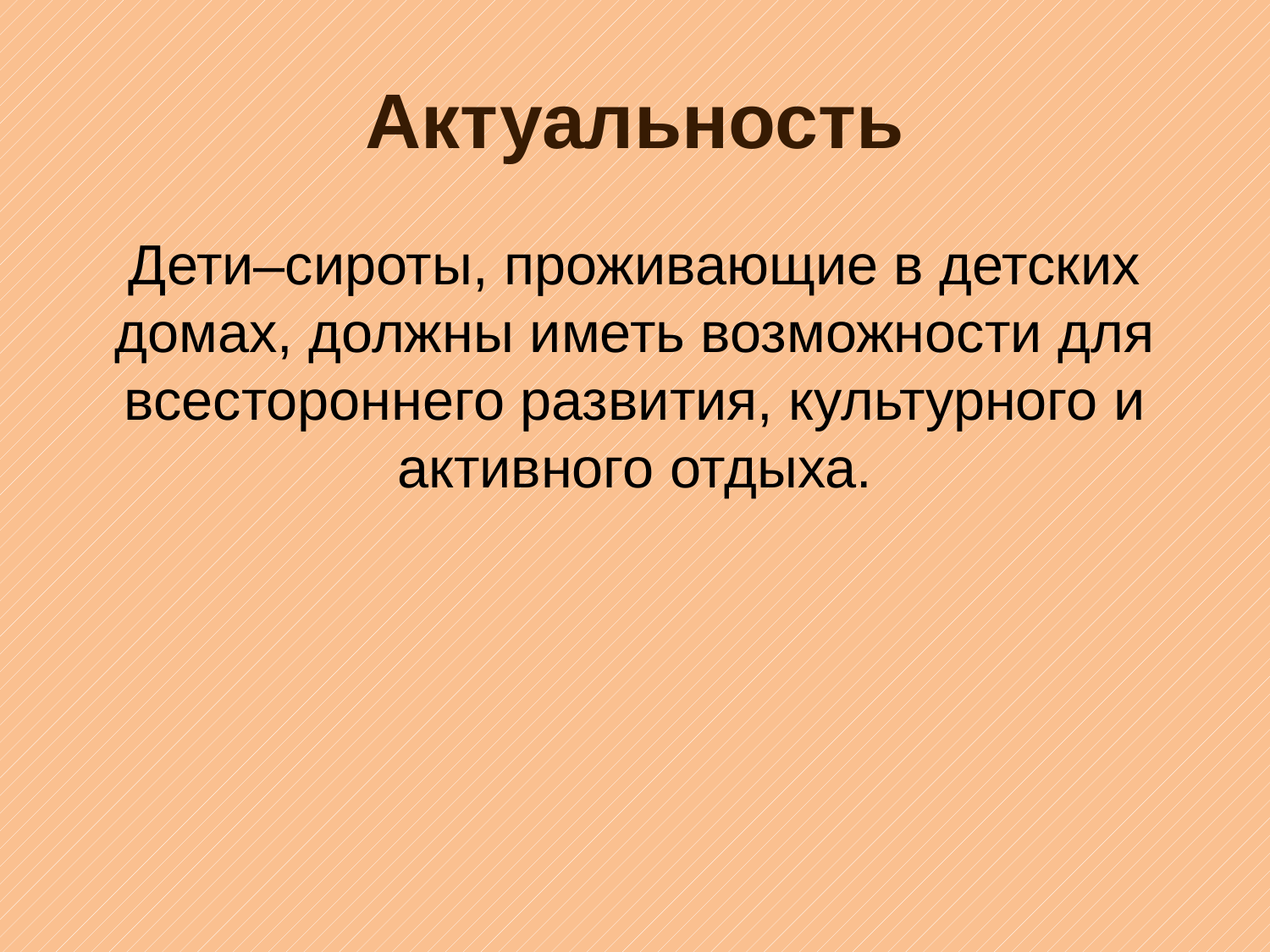

# Актуальность
Дети–сироты, проживающие в детских домах, должны иметь возможности для всестороннего развития, культурного и активного отдыха.